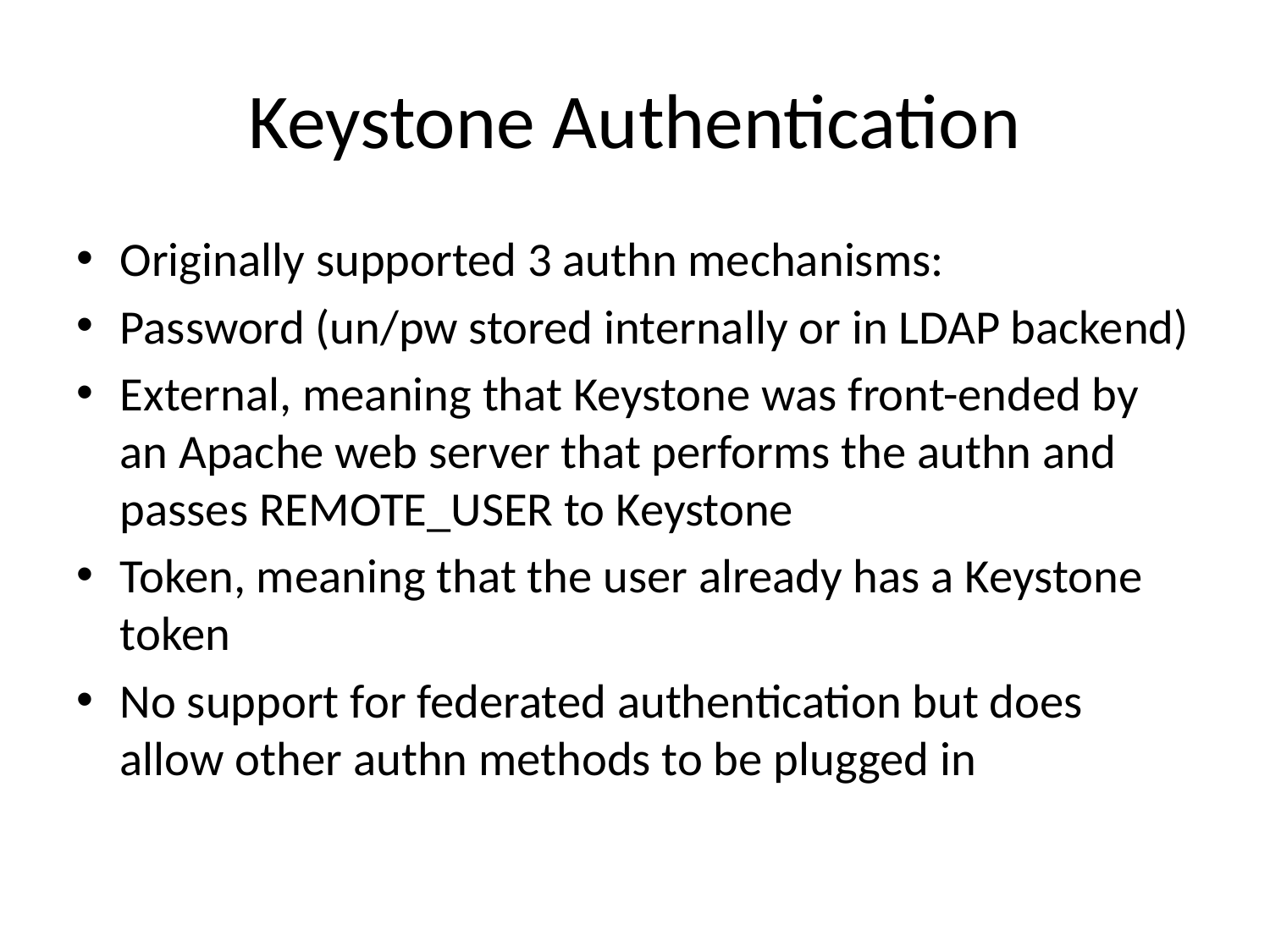

# Keystone Authentication
Originally supported 3 authn mechanisms:
Password (un/pw stored internally or in LDAP backend)
External, meaning that Keystone was front-ended by an Apache web server that performs the authn and passes REMOTE_USER to Keystone
Token, meaning that the user already has a Keystone token
No support for federated authentication but does allow other authn methods to be plugged in